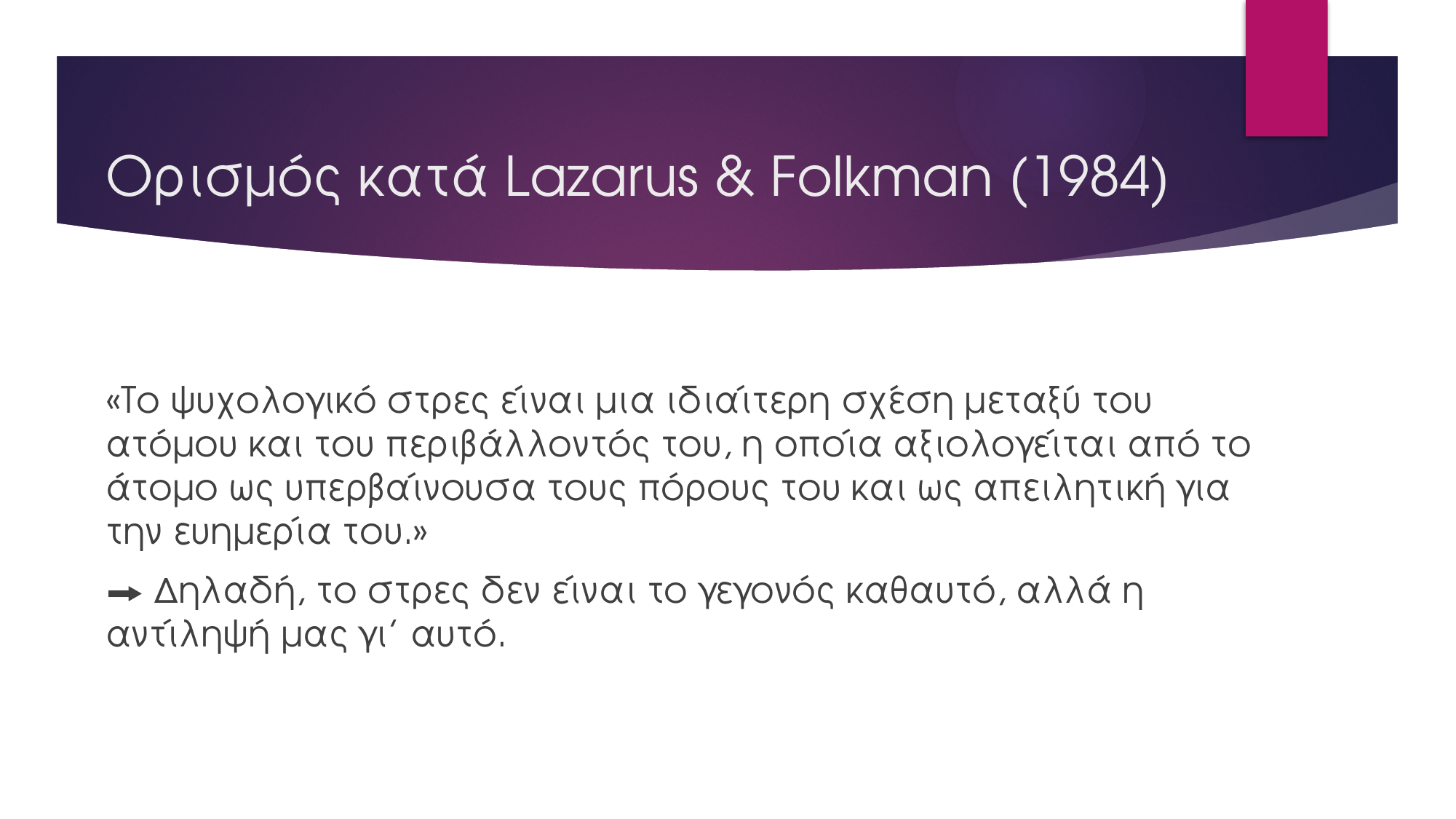

# Ορισμός κατά Lazarus & Folkman (1984)
«Το ψυχολογικό στρες είναι μια ιδιαίτερη σχέση μεταξύ του ατόμου και του περιβάλλοντός του, η οποία αξιολογείται από το άτομο ως υπερβαίνουσα τους πόρους του και ως απειλητική για την ευημερία του.»
➡️ Δηλαδή, το στρες δεν είναι το γεγονός καθαυτό, αλλά η αντίληψή μας γι’ αυτό.